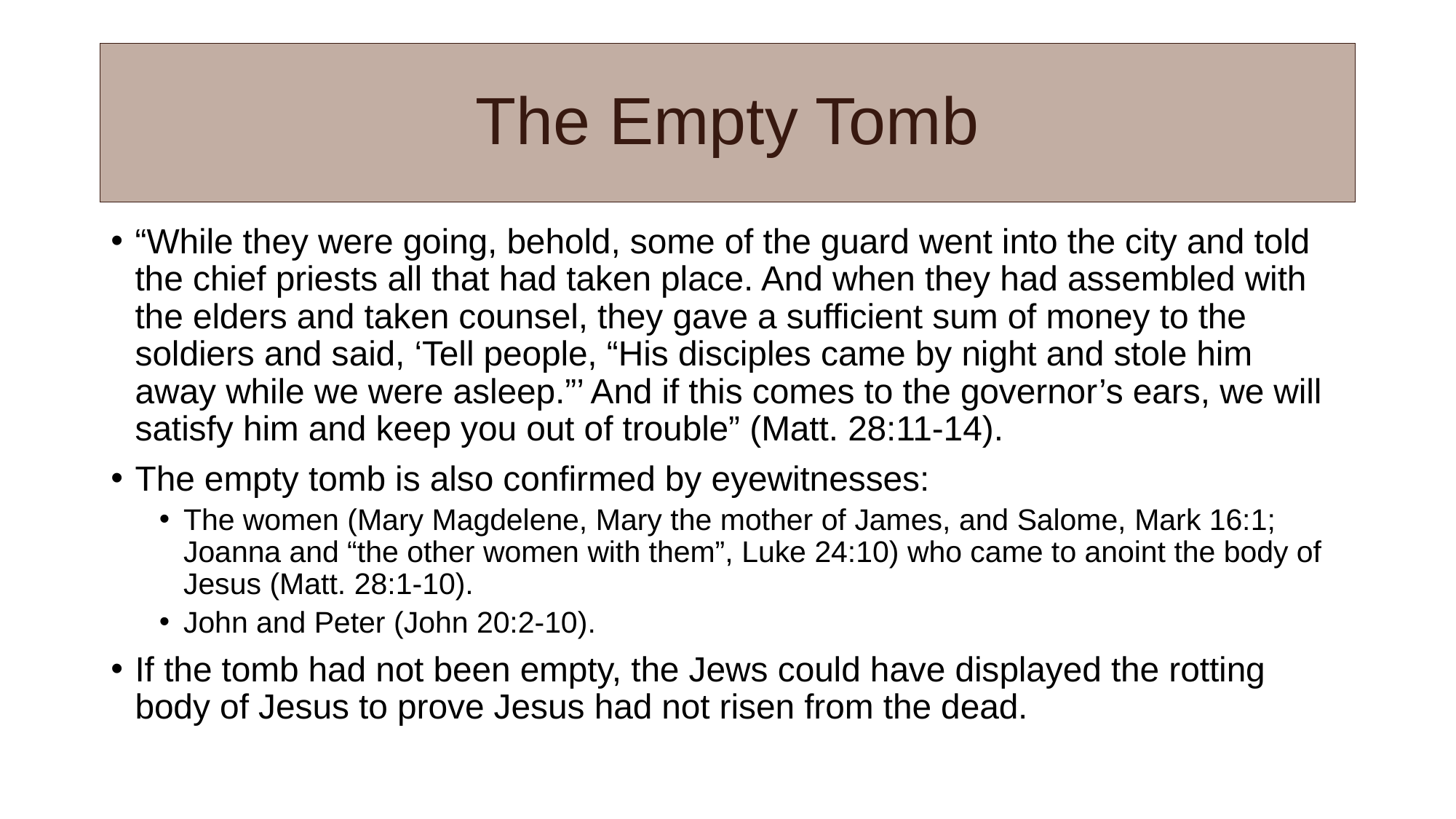

# The Empty Tomb
“While they were going, behold, some of the guard went into the city and told the chief priests all that had taken place. And when they had assembled with the elders and taken counsel, they gave a sufficient sum of money to the soldiers and said, ‘Tell people, “His disciples came by night and stole him away while we were asleep.”’ And if this comes to the governor’s ears, we will satisfy him and keep you out of trouble” (Matt. 28:11-14).
The empty tomb is also confirmed by eyewitnesses:
The women (Mary Magdelene, Mary the mother of James, and Salome, Mark 16:1; Joanna and “the other women with them”, Luke 24:10) who came to anoint the body of Jesus (Matt. 28:1-10).
John and Peter (John 20:2-10).
If the tomb had not been empty, the Jews could have displayed the rotting body of Jesus to prove Jesus had not risen from the dead.